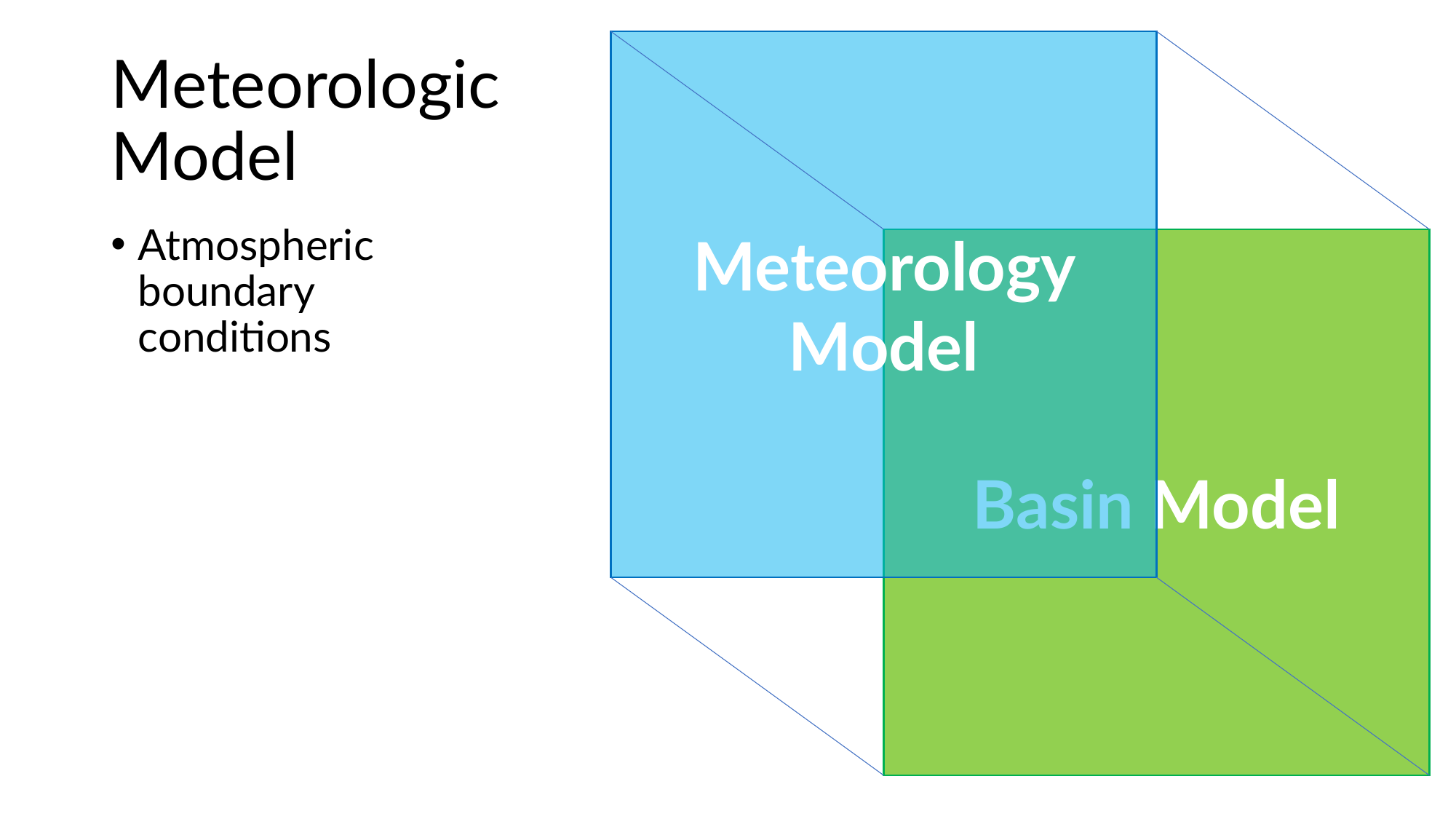

Meteorology Model
Basin Model
# Meteorologic Model
Atmospheric boundary conditions